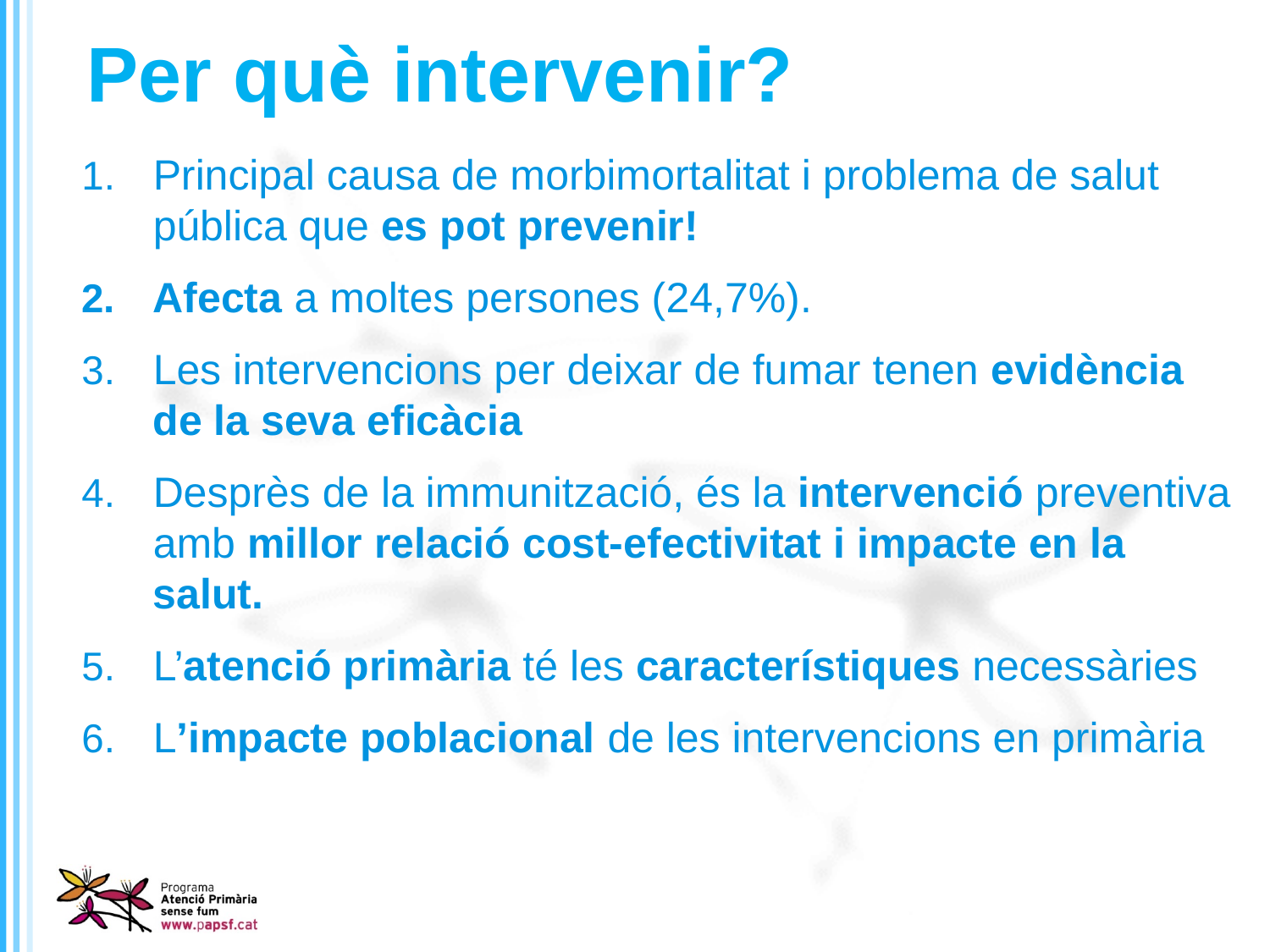

# Per què intervenir?
Principal causa de morbimortalitat i problema de salut pública que es pot prevenir!
Afecta a moltes persones (24,7%).
Les intervencions per deixar de fumar tenen evidència de la seva eficàcia
Desprès de la immunització, és la intervenció preventiva amb millor relació cost-efectivitat i impacte en la salut.
L’atenció primària té les característiques necessàries
L’impacte poblacional de les intervencions en primària